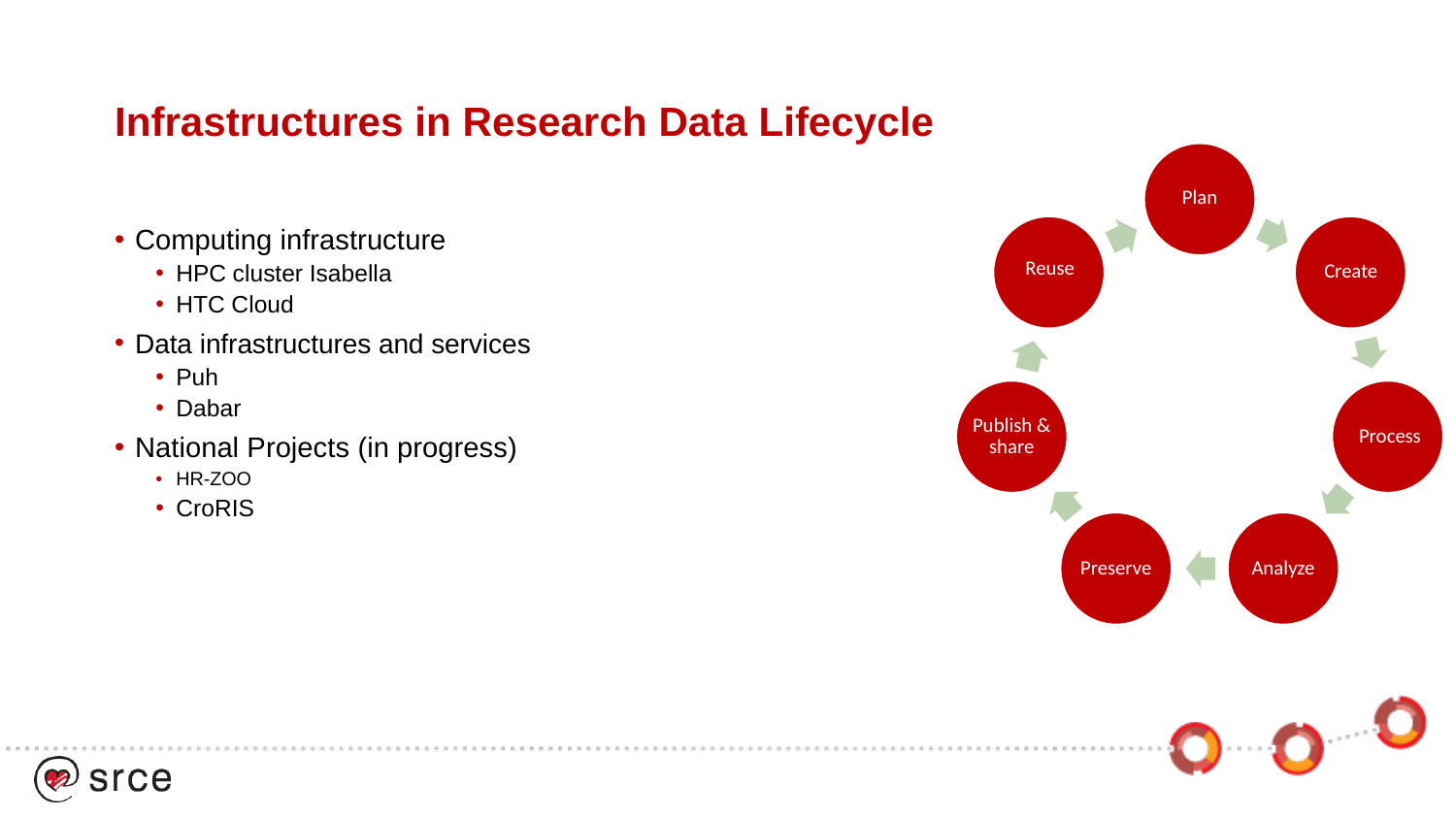

# Infrastructures in Research Data Lifecycle

Plan

Create

Reuse

Publish & share
Process

Preserve
Analyze

Computing infrastructure
HPC cluster Isabella
HTC Cloud
Data infrastructures and services
Puh
Dabar
National Projects (in progress)
HR-ZOO
CroRIS